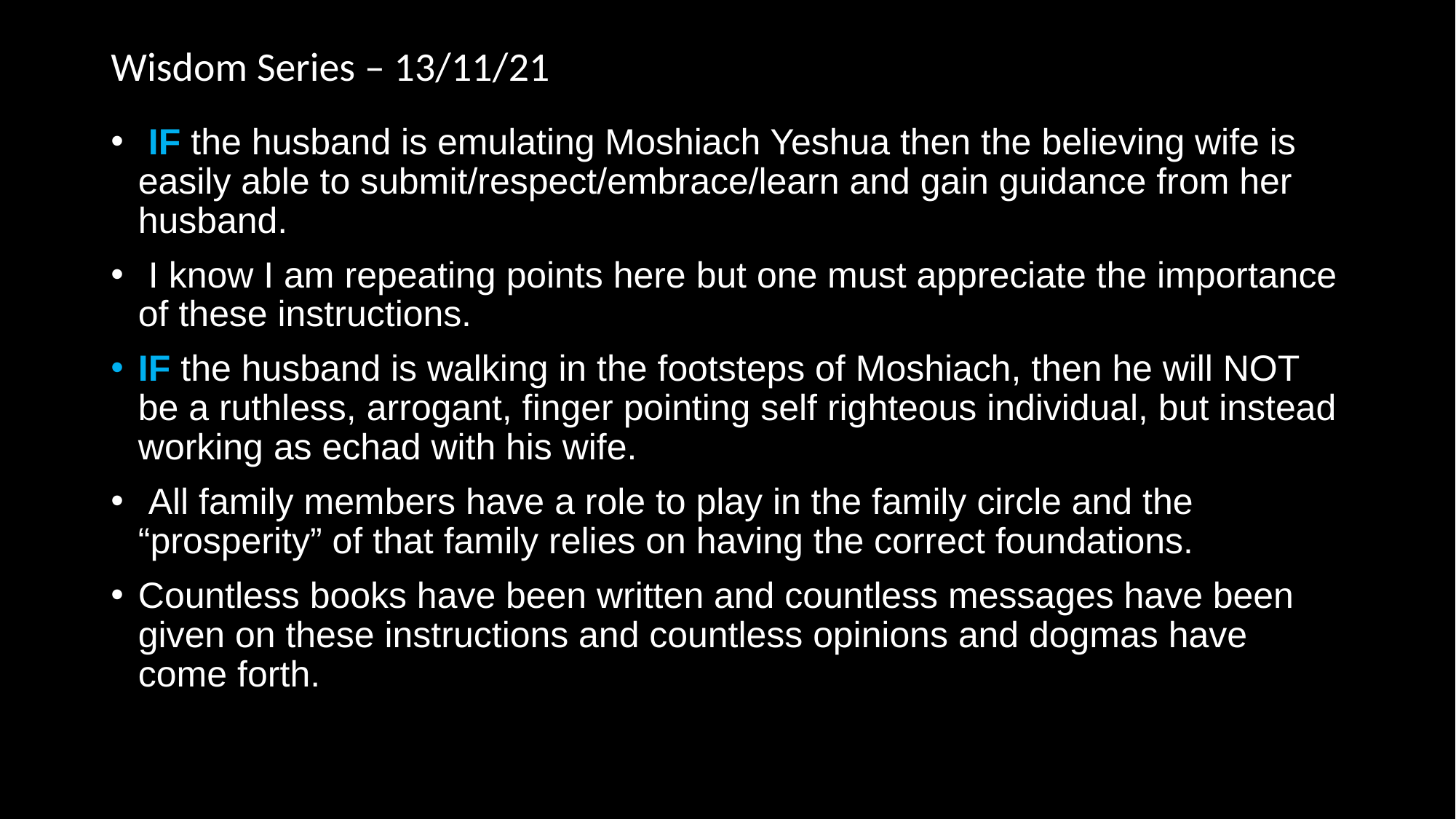

# Wisdom Series – 13/11/21
 IF the husband is emulating Moshiach Yeshua then the believing wife is easily able to submit/respect/embrace/learn and gain guidance from her husband.
 I know I am repeating points here but one must appreciate the importance of these instructions.
IF the husband is walking in the footsteps of Moshiach, then he will NOT be a ruthless, arrogant, finger pointing self righteous individual, but instead working as echad with his wife.
 All family members have a role to play in the family circle and the “prosperity” of that family relies on having the correct foundations.
Countless books have been written and countless messages have been given on these instructions and countless opinions and dogmas have come forth.